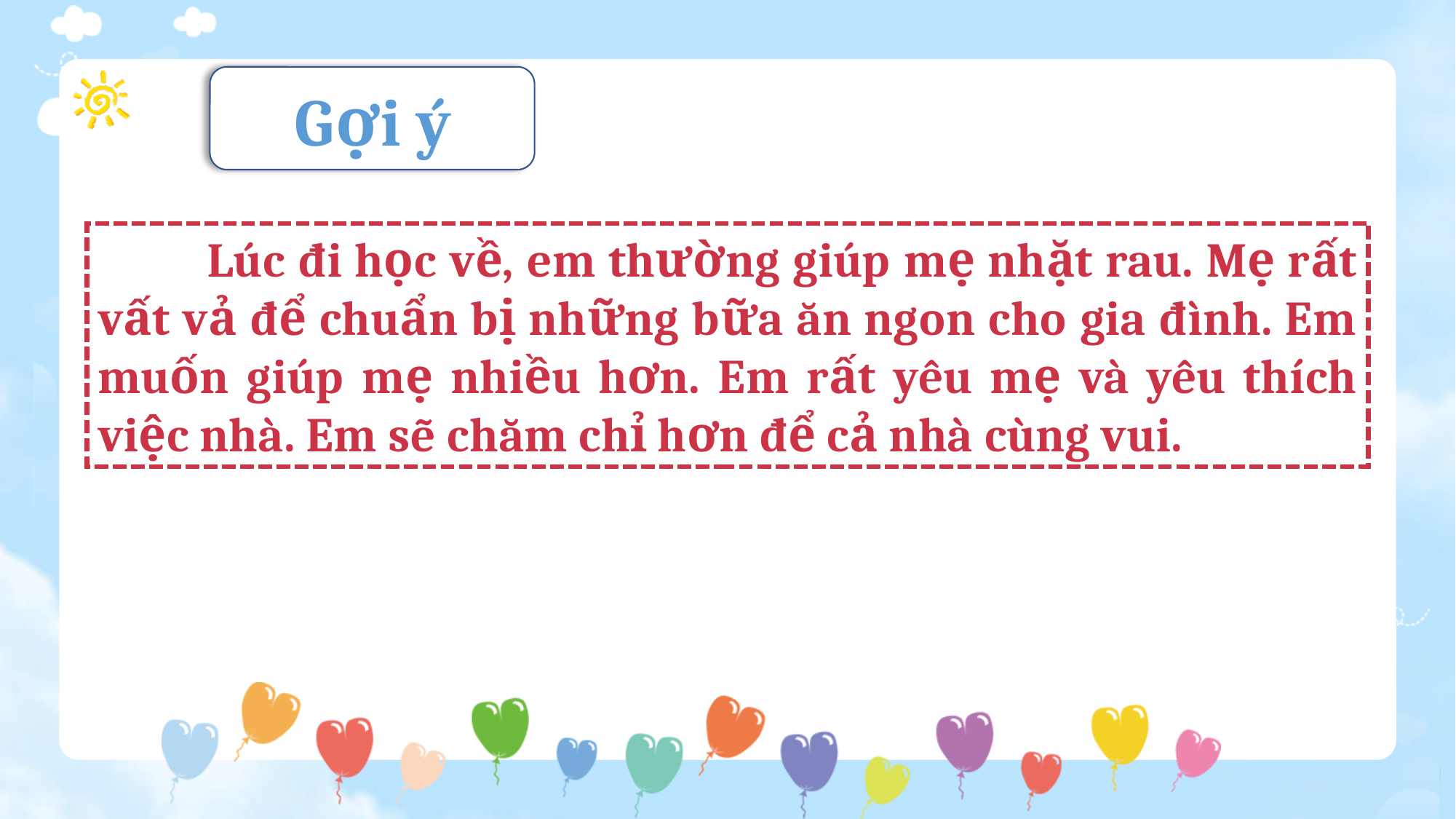

Gợi ý

	Lúc đi học về, em thường giúp mẹ nhặt rau. Mẹ rất vất vả để chuẩn bị những bữa ăn ngon cho gia đình. Em muốn giúp mẹ nhiều hơn. Em rất yêu mẹ và yêu thích việc nhà. Em sẽ chăm chỉ hơn để cả nhà cùng vui.